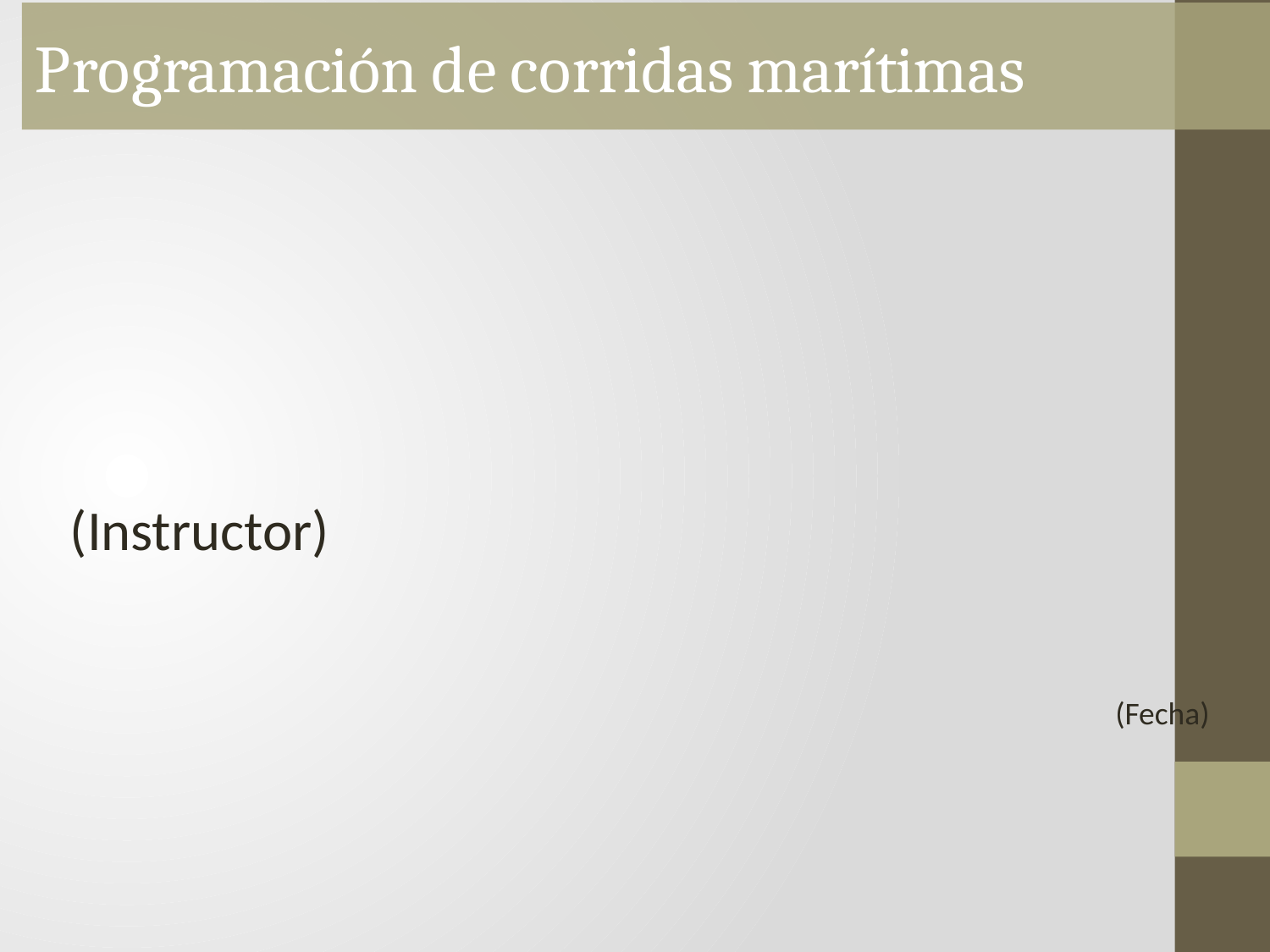

# Programación de corridas marítimas
(Instructor)
(Fecha)